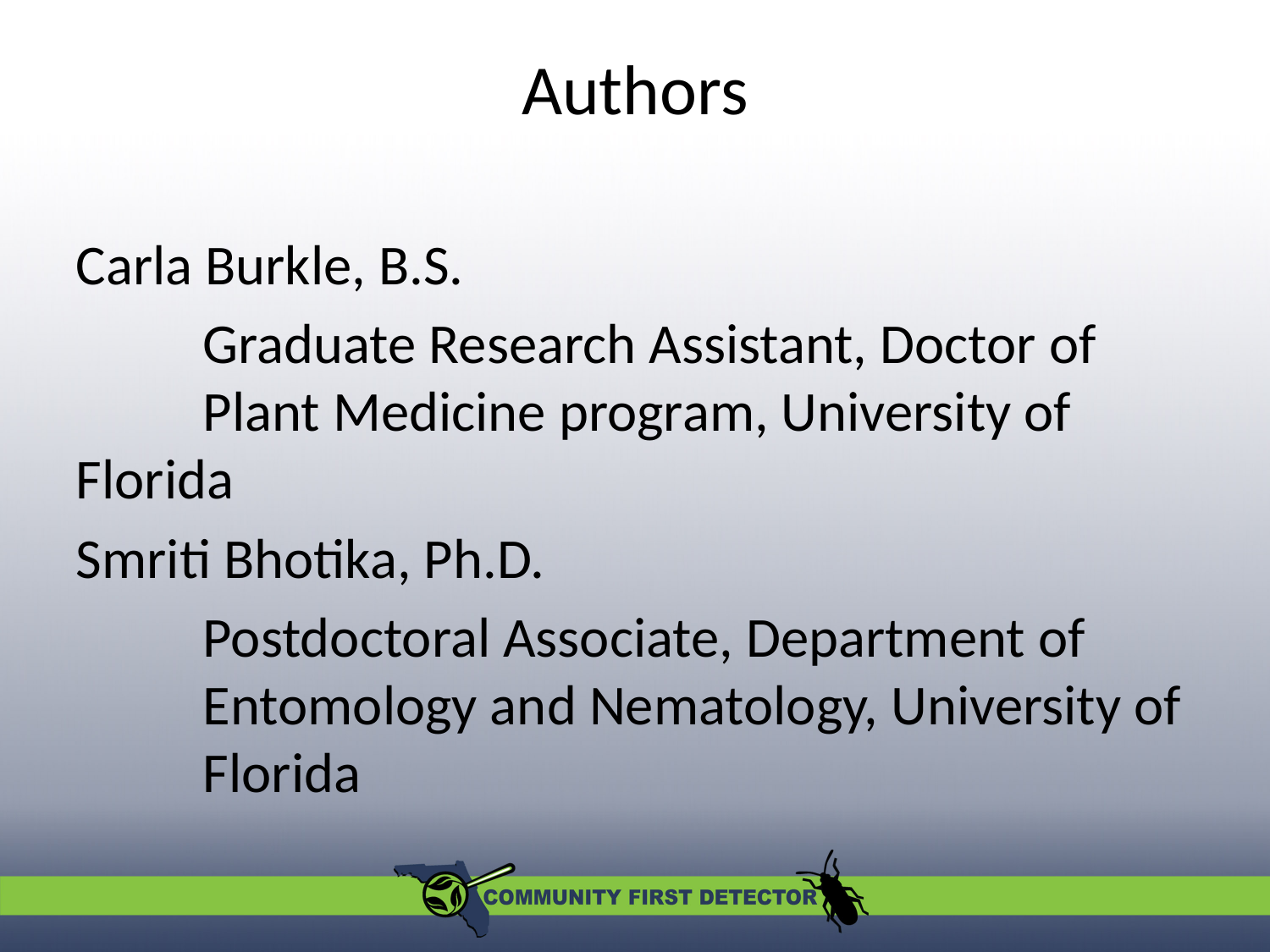

# Authors
Carla Burkle, B.S.
	Graduate Research Assistant, Doctor of 	Plant Medicine program, University of 	Florida
Smriti Bhotika, Ph.D.
	Postdoctoral Associate, Department of 	Entomology and Nematology, University of 	Florida